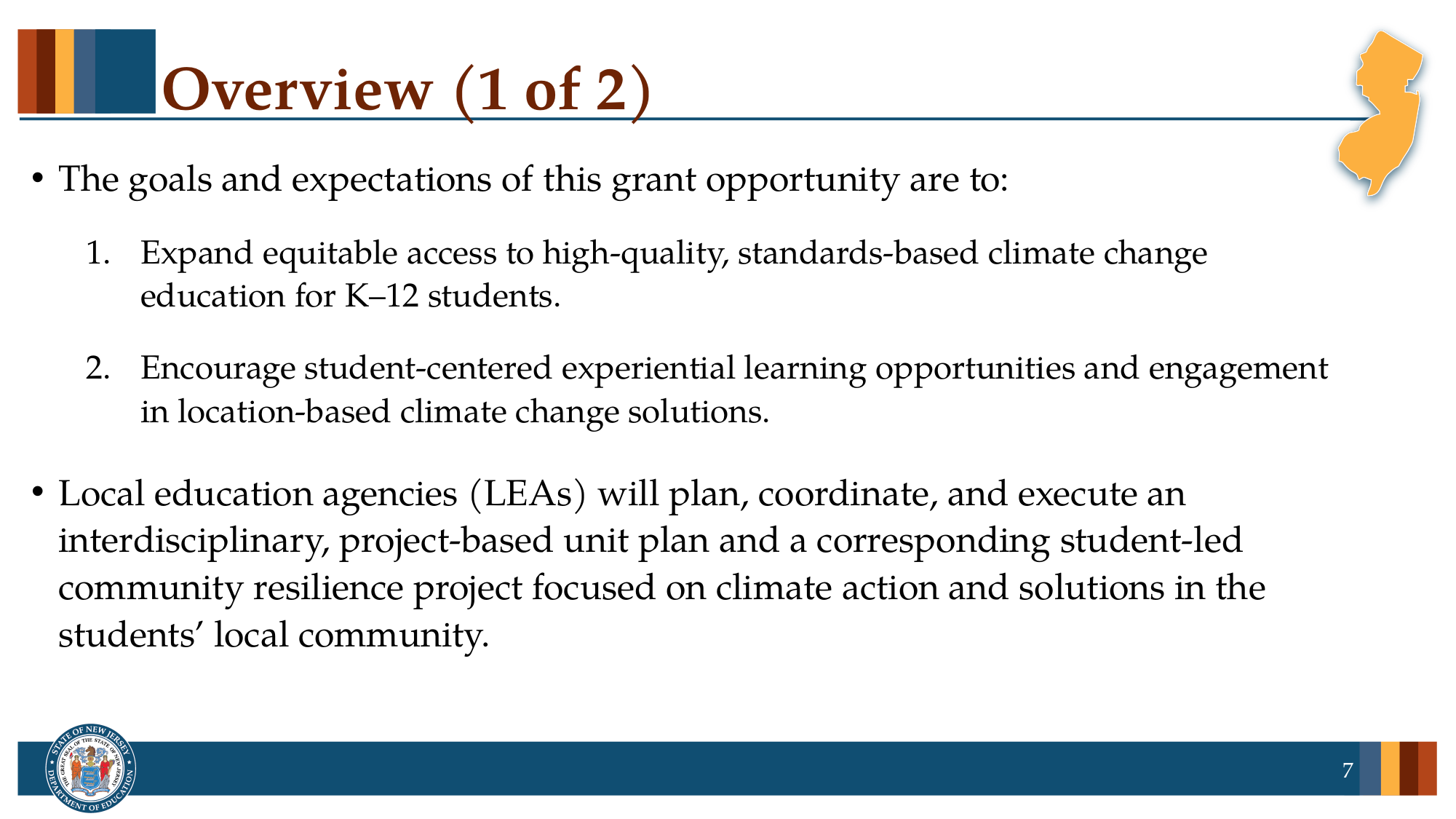

# Overview (1 of 2)
The goals and expectations of this grant opportunity are to:
Expand equitable access to high-quality, standards-based climate change education for K–12 students.
Encourage student-centered experiential learning opportunities and engagement in location-based climate change solutions.
Local education agencies (LEAs) will plan, coordinate, and execute an interdisciplinary, project-based unit plan and a corresponding student-led community resilience project focused on climate action and solutions in the students’ local community.
7